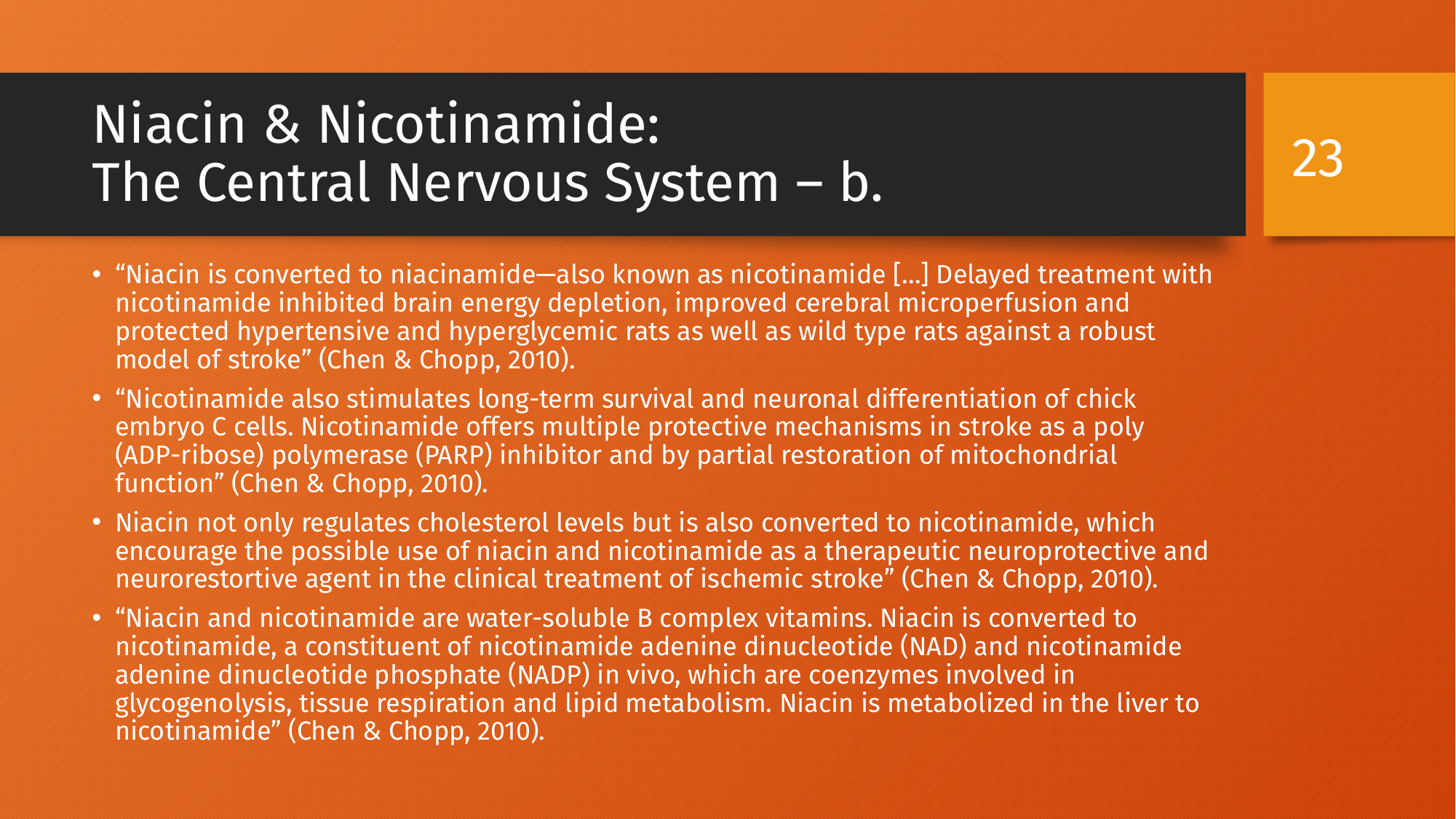

23
# Niacin & Nicotinamide: The Central Nervous System – b.
“Niacin is converted to niacinamide—also known as nicotinamide […] Delayed treatment with nicotinamide inhibited brain energy depletion, improved cerebral microperfusion and protected hypertensive and hyperglycemic rats as well as wild type rats against a robust model of stroke” (Chen & Chopp, 2010).
“Nicotinamide also stimulates long-term survival and neuronal differentiation of chick embryo C cells. Nicotinamide offers multiple protective mechanisms in stroke as a poly (ADP-ribose) polymerase (PARP) inhibitor and by partial restoration of mitochondrial function” (Chen & Chopp, 2010).
Niacin not only regulates cholesterol levels but is also converted to nicotinamide, which encourage the possible use of niacin and nicotinamide as a therapeutic neuroprotective and neurorestortive agent in the clinical treatment of ischemic stroke” (Chen & Chopp, 2010).
“Niacin and nicotinamide are water-soluble B complex vitamins. Niacin is converted to nicotinamide, a constituent of nicotinamide adenine dinucleotide (NAD) and nicotinamide adenine dinucleotide phosphate (NADP) in vivo, which are coenzymes involved in glycogenolysis, tissue respiration and lipid metabolism. Niacin is metabolized in the liver to nicotinamide” (Chen & Chopp, 2010).